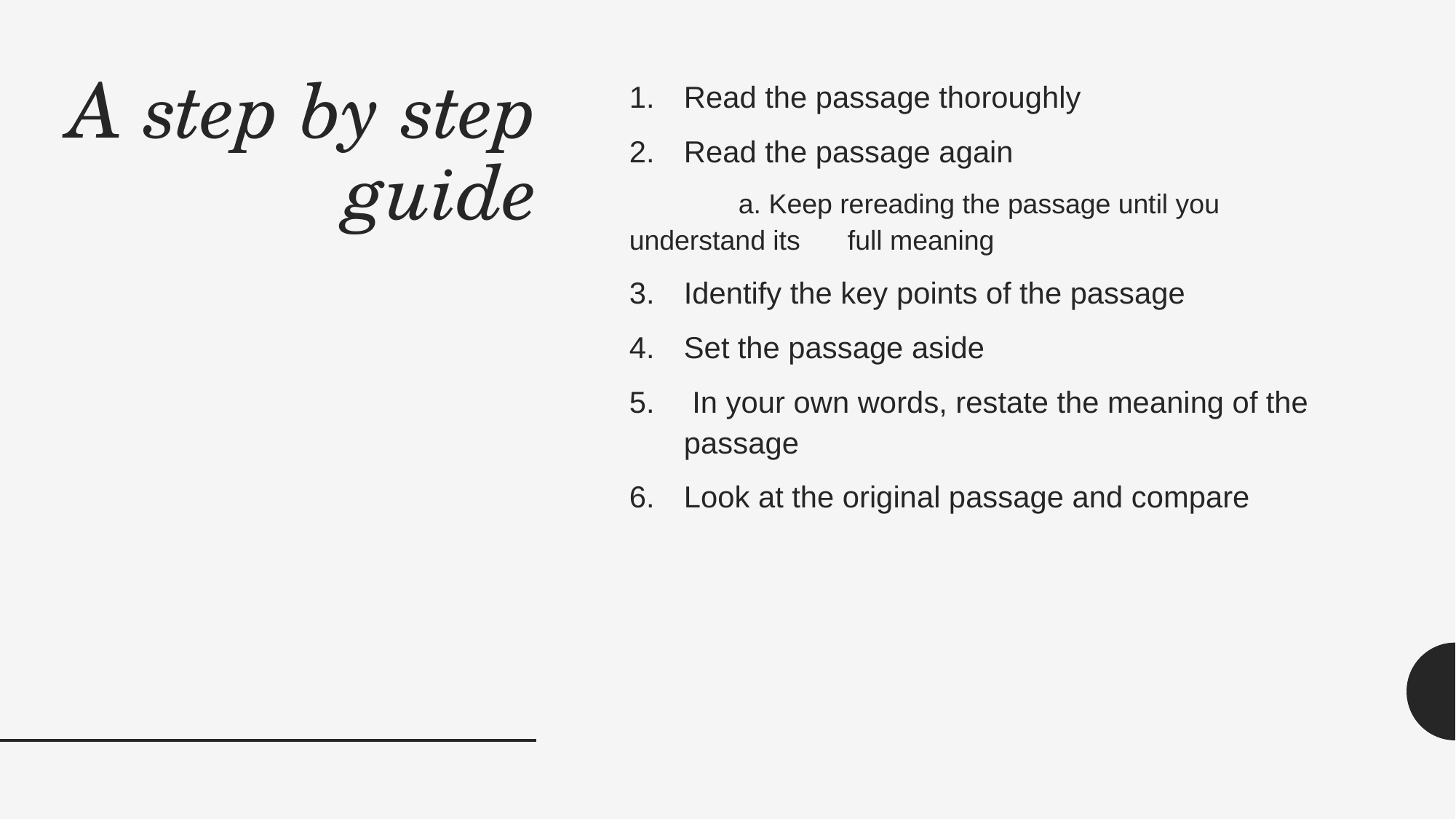

# A step by step guide
Read the passage thoroughly
Read the passage again
	a. Keep rereading the passage until you understand its 	full meaning
Identify the key points of the passage
Set the passage aside
 In your own words, restate the meaning of the passage
Look at the original passage and compare